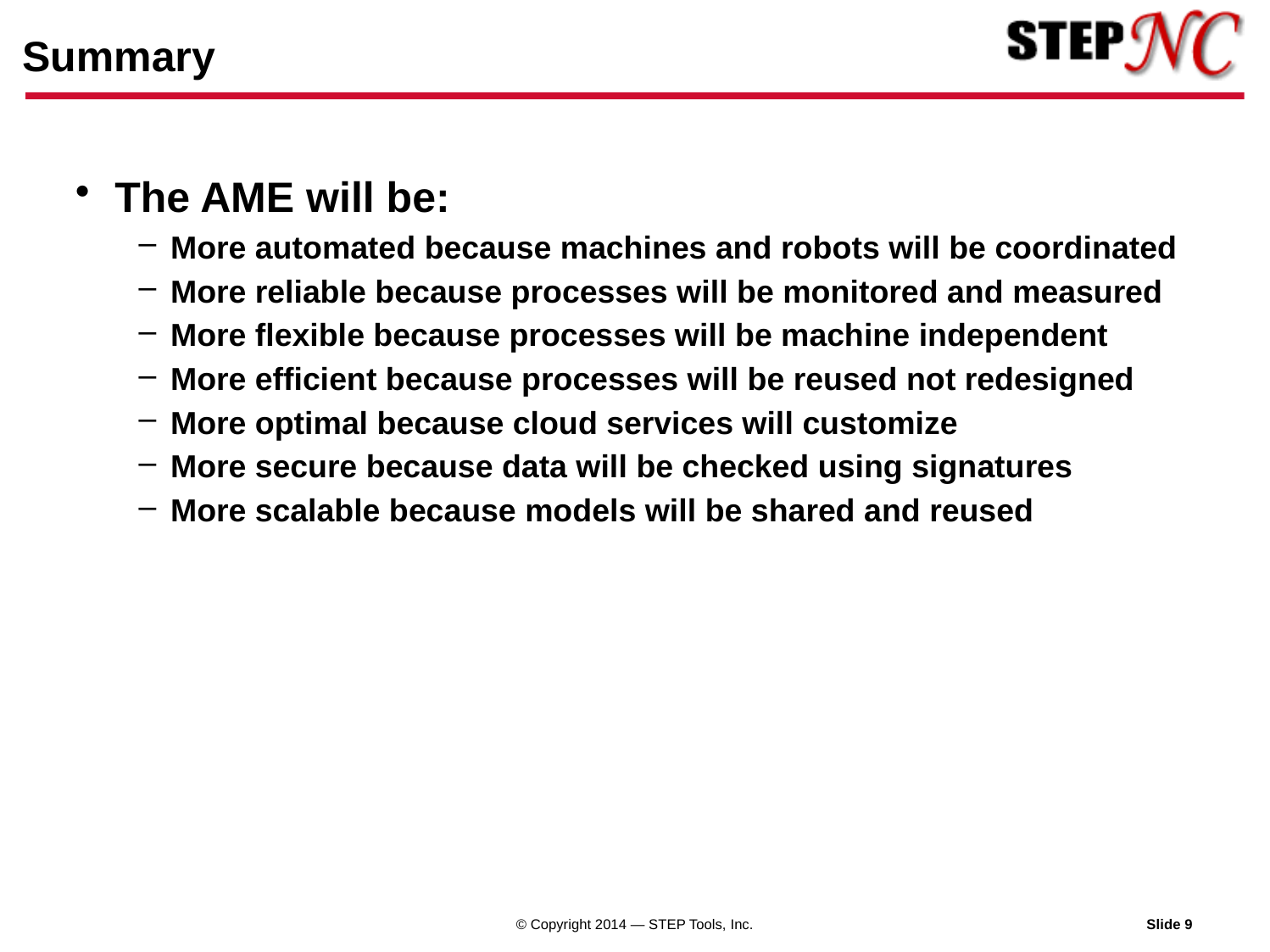

# Summary
The AME will be:
More automated because machines and robots will be coordinated
More reliable because processes will be monitored and measured
More flexible because processes will be machine independent
More efficient because processes will be reused not redesigned
More optimal because cloud services will customize
More secure because data will be checked using signatures
More scalable because models will be shared and reused